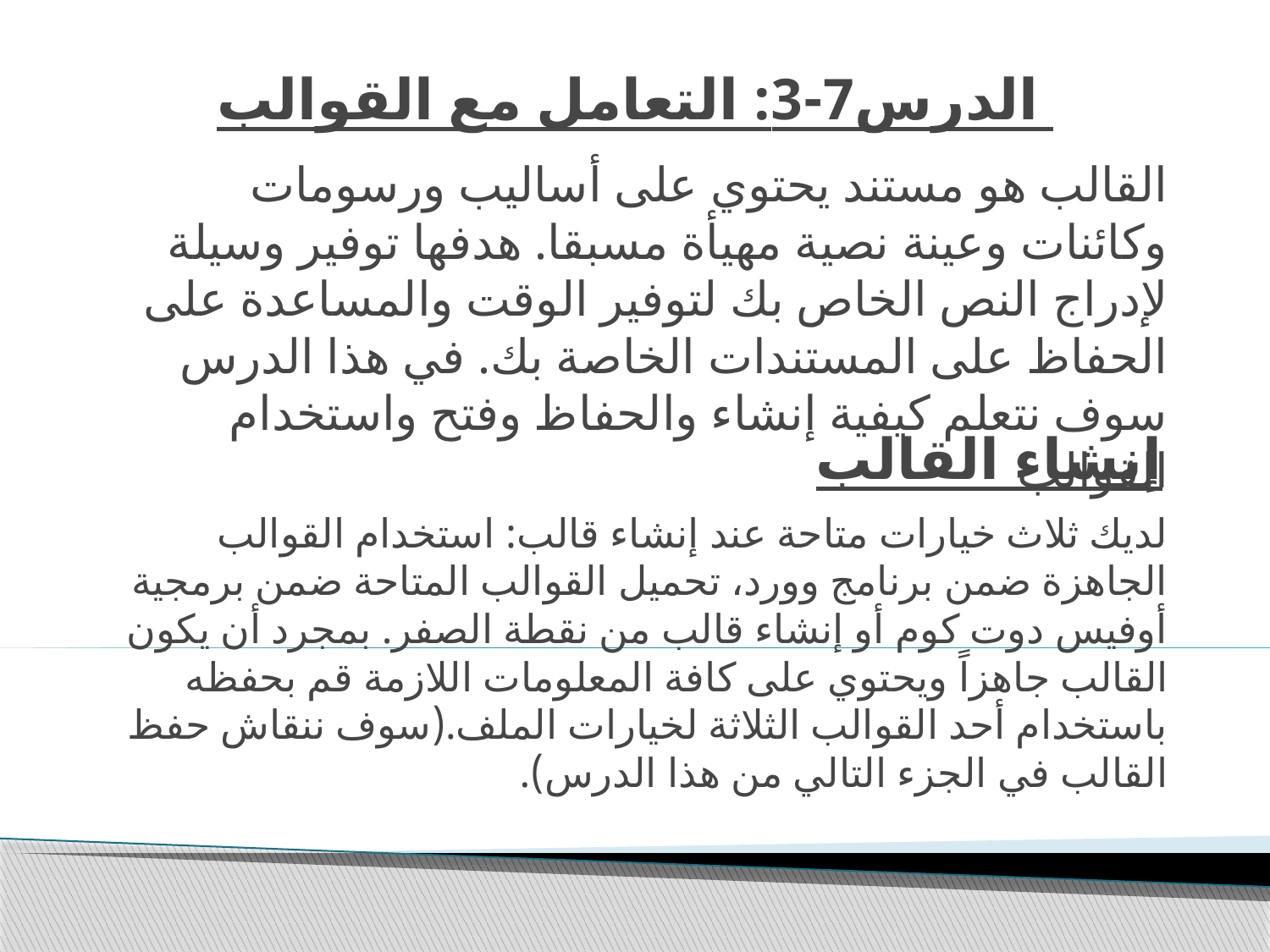

# الدرس7-3: التعامل مع القوالب
القالب هو مستند يحتوي على أساليب ورسومات وكائنات وعينة نصية مهيأة مسبقا. هدفها توفير وسيلة لإدراج النص الخاص بك لتوفير الوقت والمساعدة على الحفاظ على المستندات الخاصة بك. في هذا الدرس سوف نتعلم كيفية إنشاء والحفاظ وفتح واستخدام القوالب
إنشاء القالب
لديك ثلاث خيارات متاحة عند إنشاء قالب: استخدام القوالب الجاهزة ضمن برنامج وورد، تحميل القوالب المتاحة ضمن برمجية أوفيس دوت كوم أو إنشاء قالب من نقطة الصفر. بمجرد أن يكون القالب جاهزاً ويحتوي على كافة المعلومات اللازمة قم بحفظه باستخدام أحد القوالب الثلاثة لخيارات الملف.(سوف ننقاش حفظ القالب في الجزء التالي من هذا الدرس).